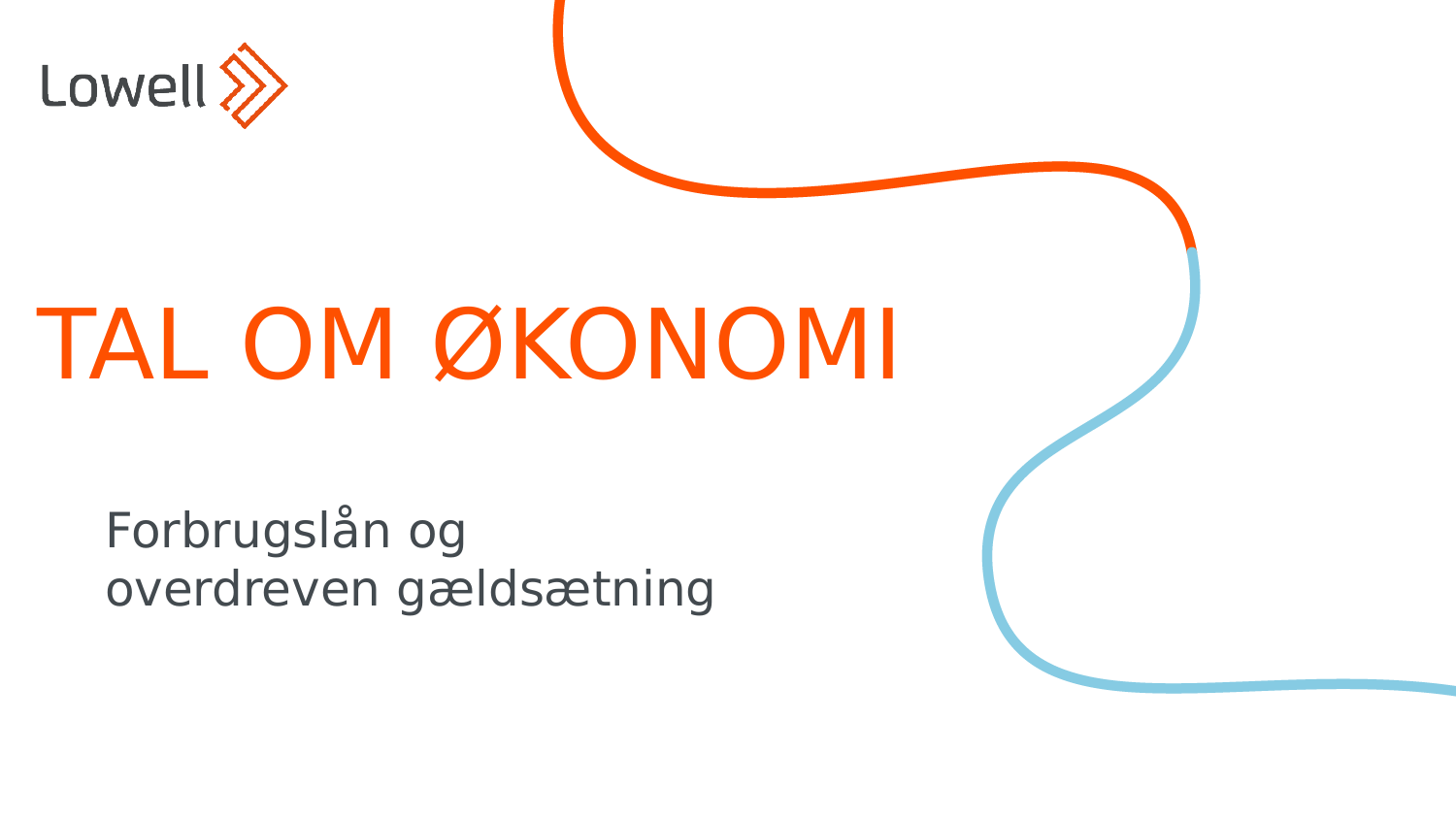

TAL OM ØKONOMI
Forbrugslån og
overdreven gældsætning